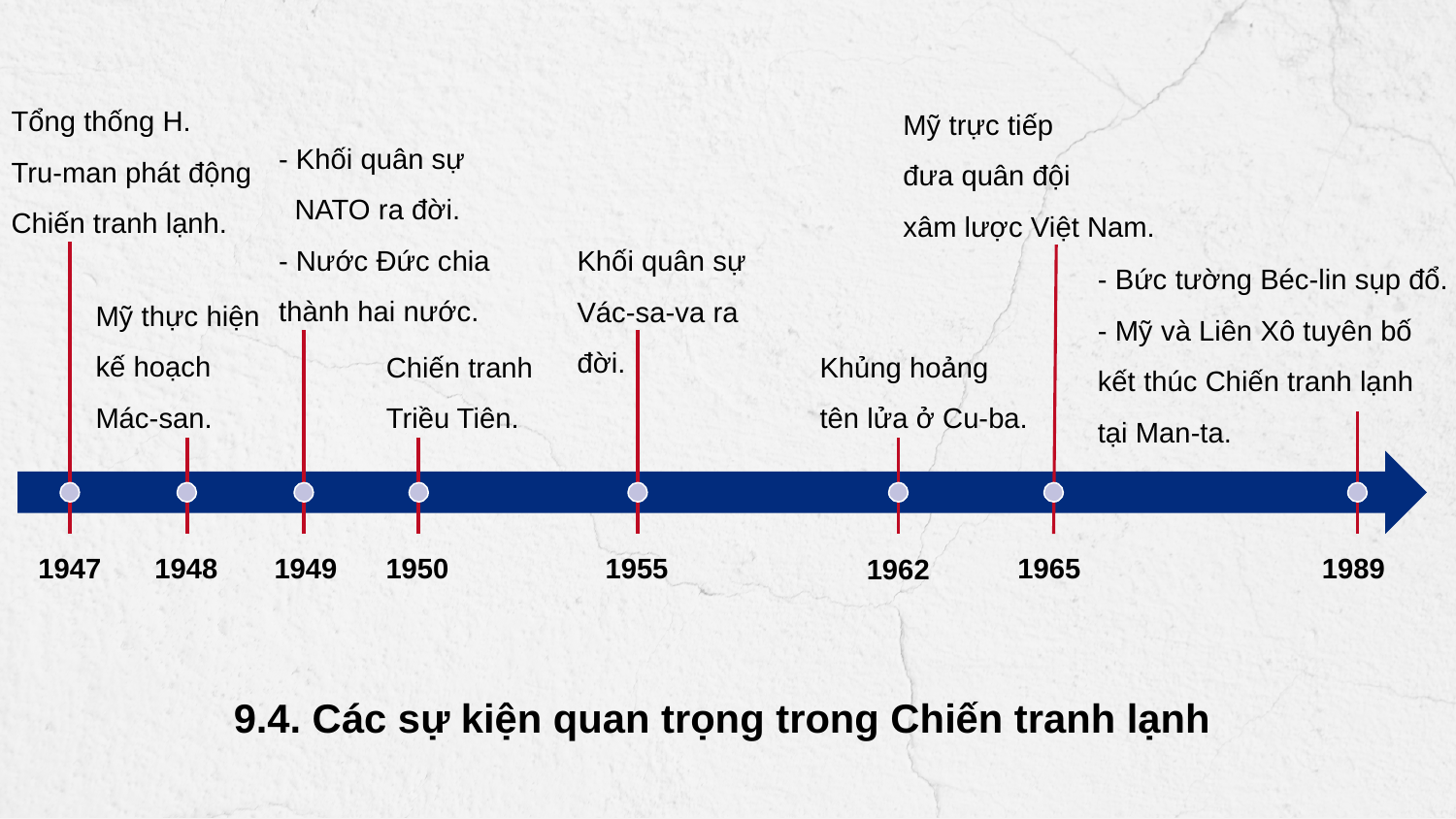

Mỹ trực tiếp
đưa quân đội
xâm lược Việt Nam.
Tổng thống H.
Tru-man phát động Chiến tranh lạnh.
- Khối quân sự
  NATO ra đời.
- Nước Đức chia         thành hai nước.
Khối quân sự Vác-sa-va ra đời.
- Bức tường Béc-lin sụp đổ.
- Mỹ và Liên Xô tuyên bố
kết thúc Chiến tranh lạnh
tại Man-ta.
Mỹ thực hiện
kế hoạch
Mác-san.
Chiến tranh Triều Tiên.
Khủng hoảng tên lửa ở Cu-ba.

1947
1948
1949
1950
1965
1989
1955
1962
9.4. Các sự kiện quan trọng trong Chiến tranh lạnh